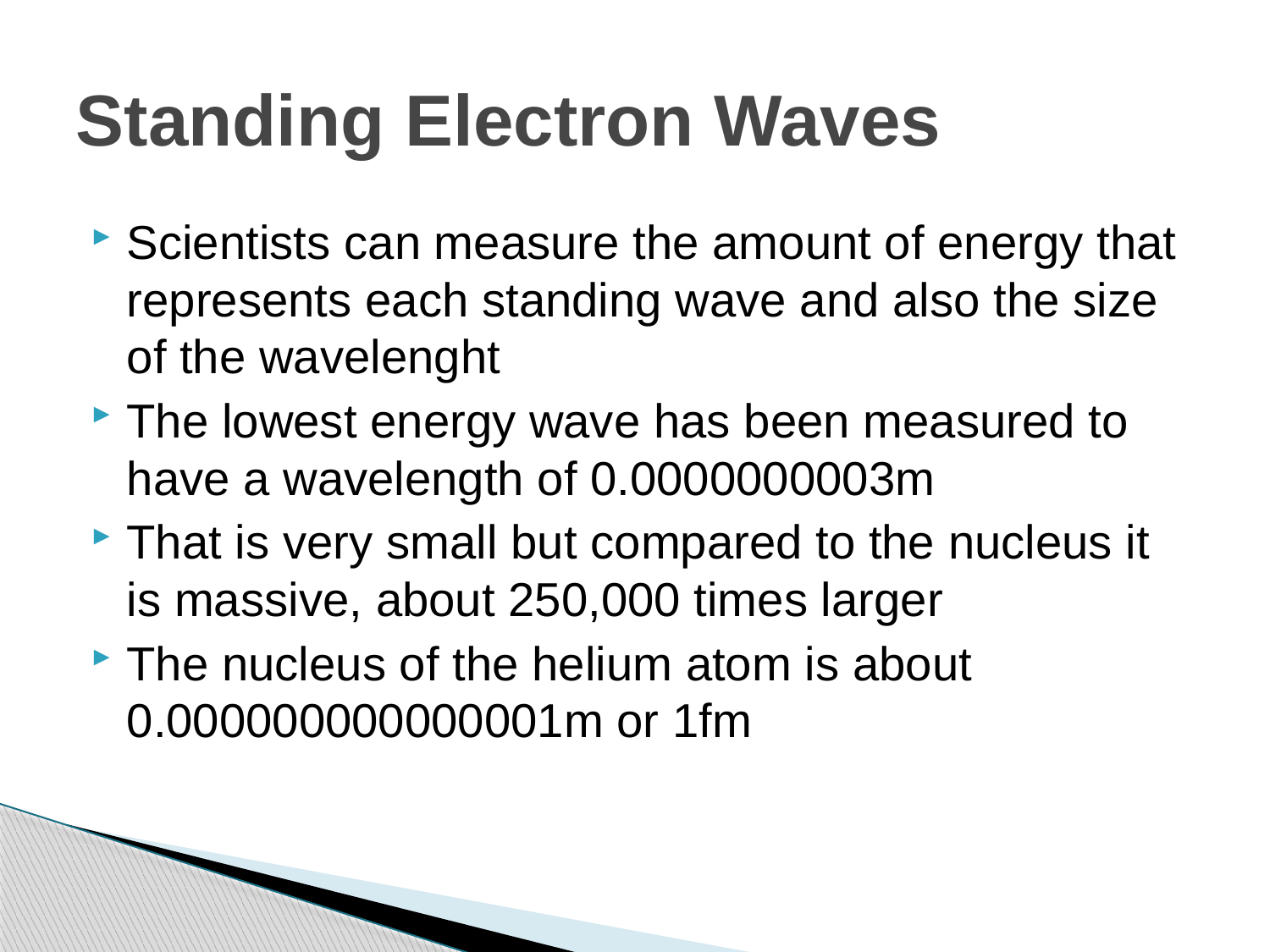

# Standing Electron Waves
Scientists can measure the amount of energy that represents each standing wave and also the size of the wavelenght
The lowest energy wave has been measured to have a wavelength of 0.0000000003m
That is very small but compared to the nucleus it is massive, about 250,000 times larger
The nucleus of the helium atom is about 0.000000000000001m or 1fm